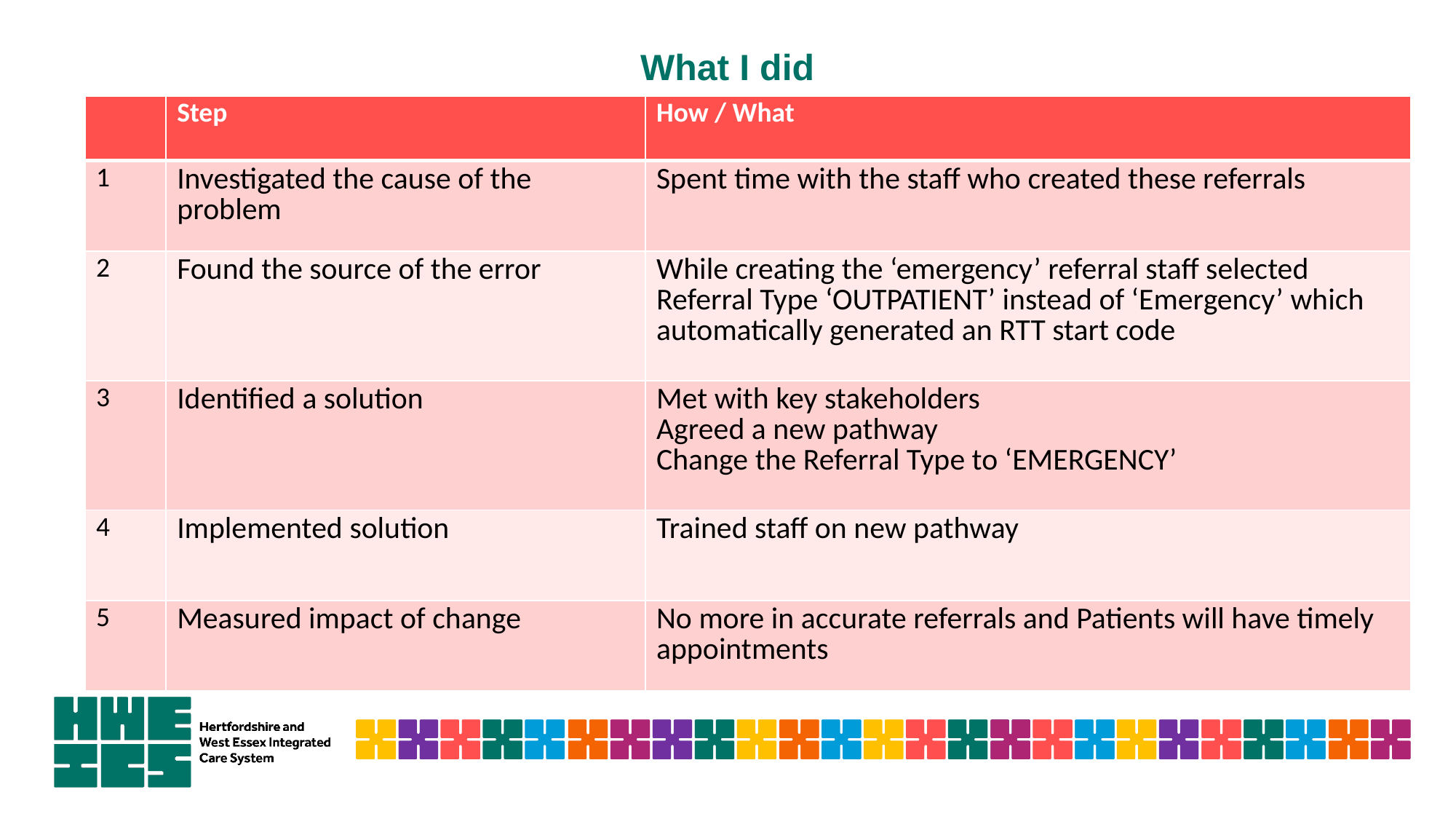

# What I did
|  | Step | How / What |
| --- | --- | --- |
| 1 | Investigated the cause of the problem | Spent time with the staff who created these referrals |
| 2 | Found the source of the error | While creating the ‘emergency’ referral staff selected Referral Type ‘OUTPATIENT’ instead of ‘Emergency’ which automatically generated an RTT start code |
| 3 | Identified a solution | Met with key stakeholders Agreed a new pathway Change the Referral Type to ‘EMERGENCY’ |
| 4 | Implemented solution | Trained staff on new pathway |
| 5 | Measured impact of change | No more in accurate referrals and Patients will have timely appointments |